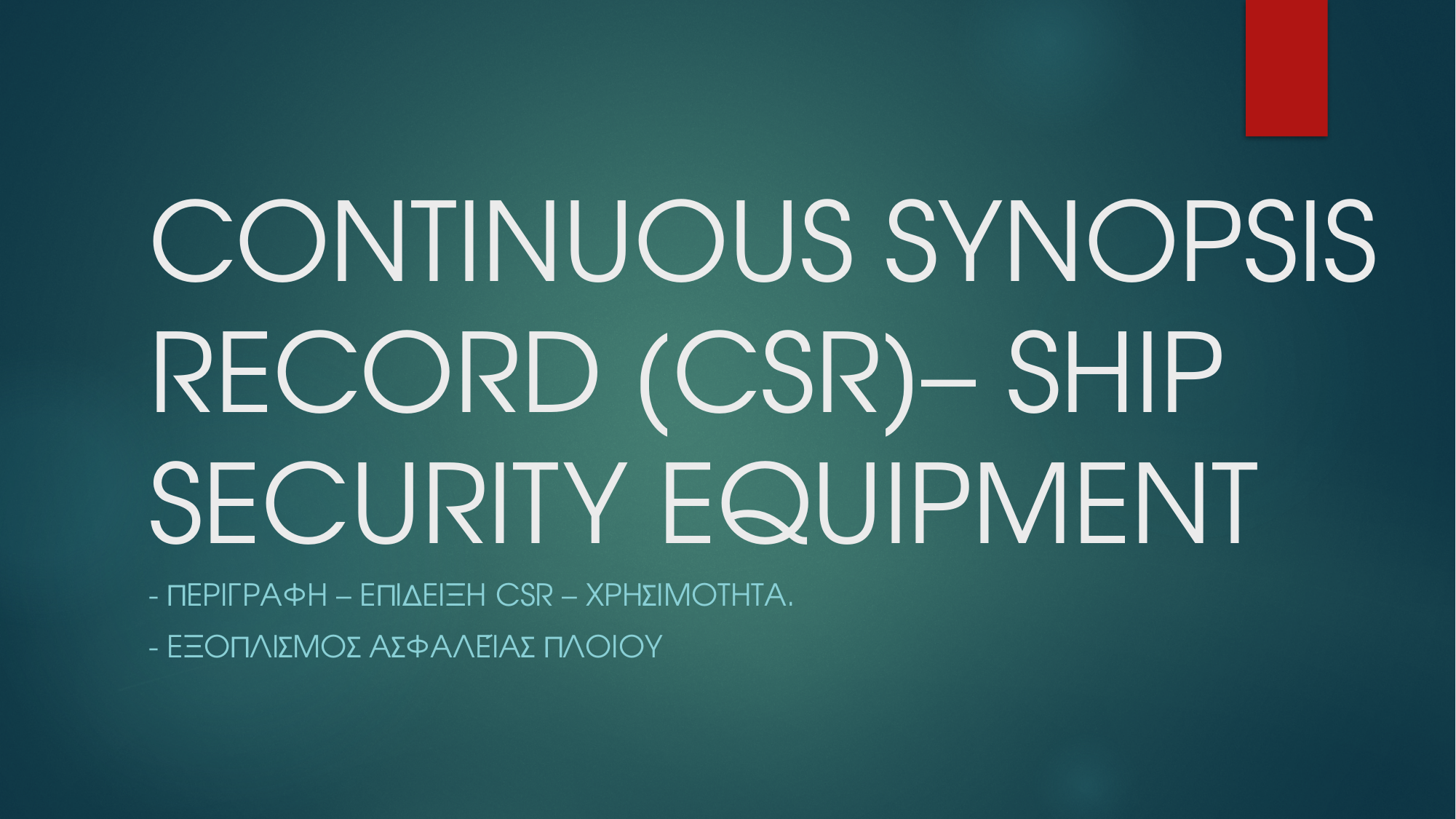

# CONTINUOUS SYNOPSIS RECORD (CSR)– SHIP SECURITY EQUIPMENT
- ΠΕΡΙΓΡΑΦΗ – ΕΠΙΔΕΙΞΗ CSR – ΧΡΗΣΙΜΟΤΗΤΑ.
- ΕΞΟΠΛΙΣΜΟΣ ΑΣΦΑΛΕΊΑΣ ΠΛΟΙΟΥ